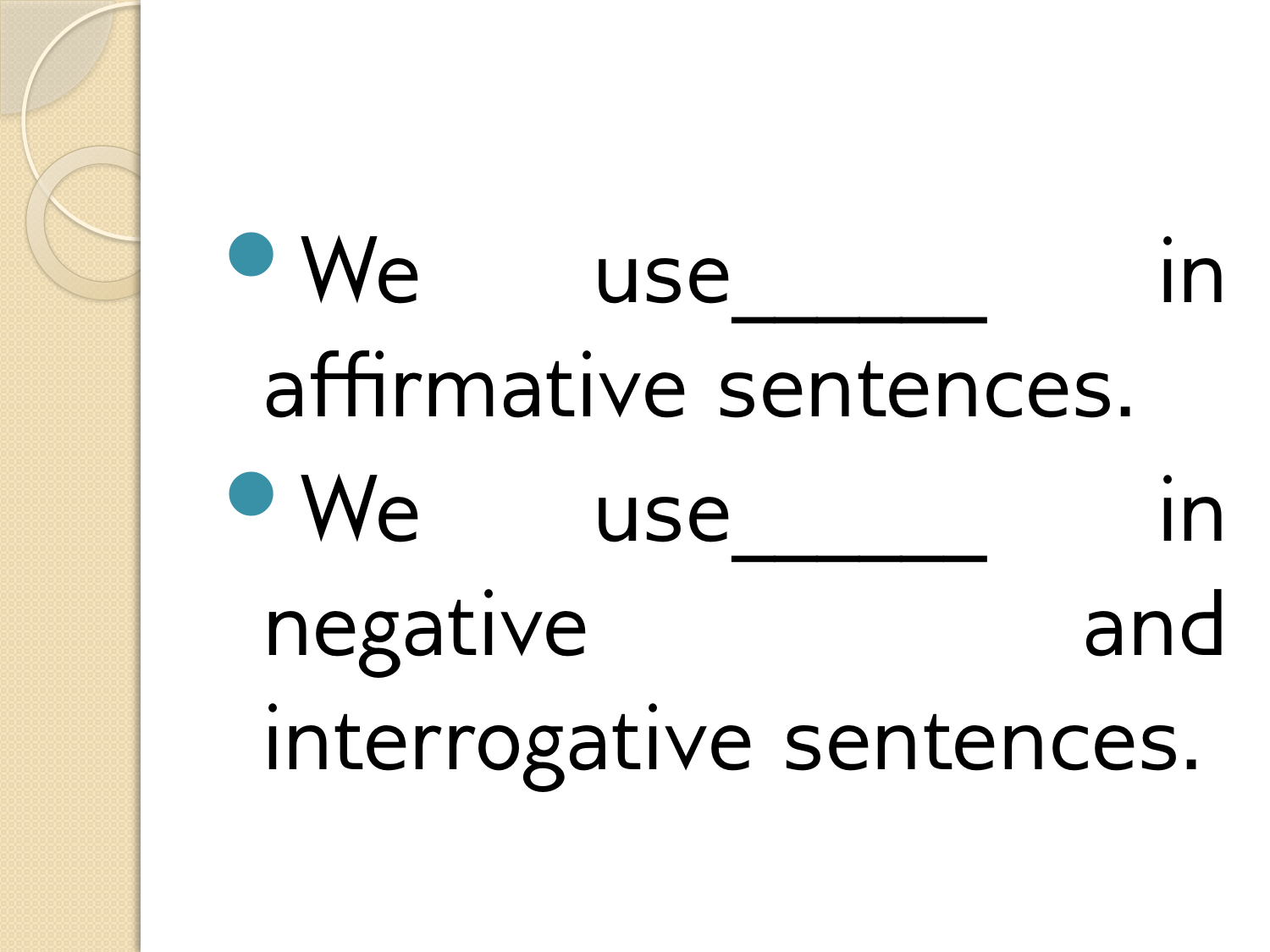

#
We use______ in affirmative sentences.
We use______ in negative and interrogative sentences.